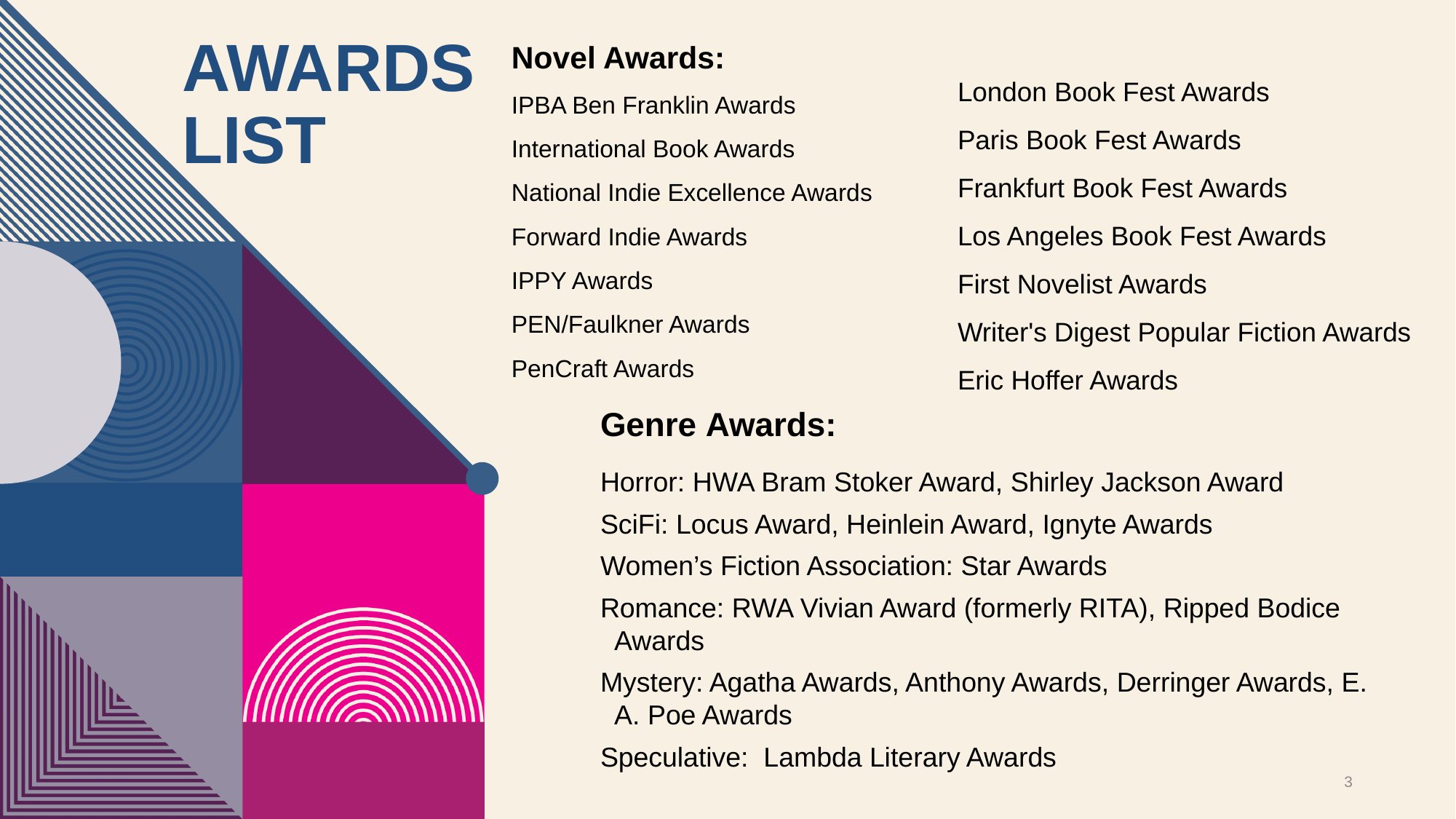

# Awards list
Novel Awards:
IPBA Ben Franklin Awards
International Book Awards
National Indie Excellence Awards
Forward Indie Awards
IPPY Awards
PEN/Faulkner Awards
PenCraft Awards
London Book Fest Awards
Paris Book Fest Awards
Frankfurt Book Fest Awards
Los Angeles Book Fest Awards
First Novelist Awards
Writer's Digest Popular Fiction Awards Eric Hoffer Awards
Genre Awards:
Horror: HWA Bram Stoker Award, Shirley Jackson Award
SciFi: Locus Award, Heinlein Award, Ignyte Awards
Women’s Fiction Association: Star Awards
Romance: RWA Vivian Award (formerly RITA), Ripped Bodice Awards
Mystery: Agatha Awards, Anthony Awards, Derringer Awards, E. A. Poe Awards
Speculative:  Lambda Literary Awards
3